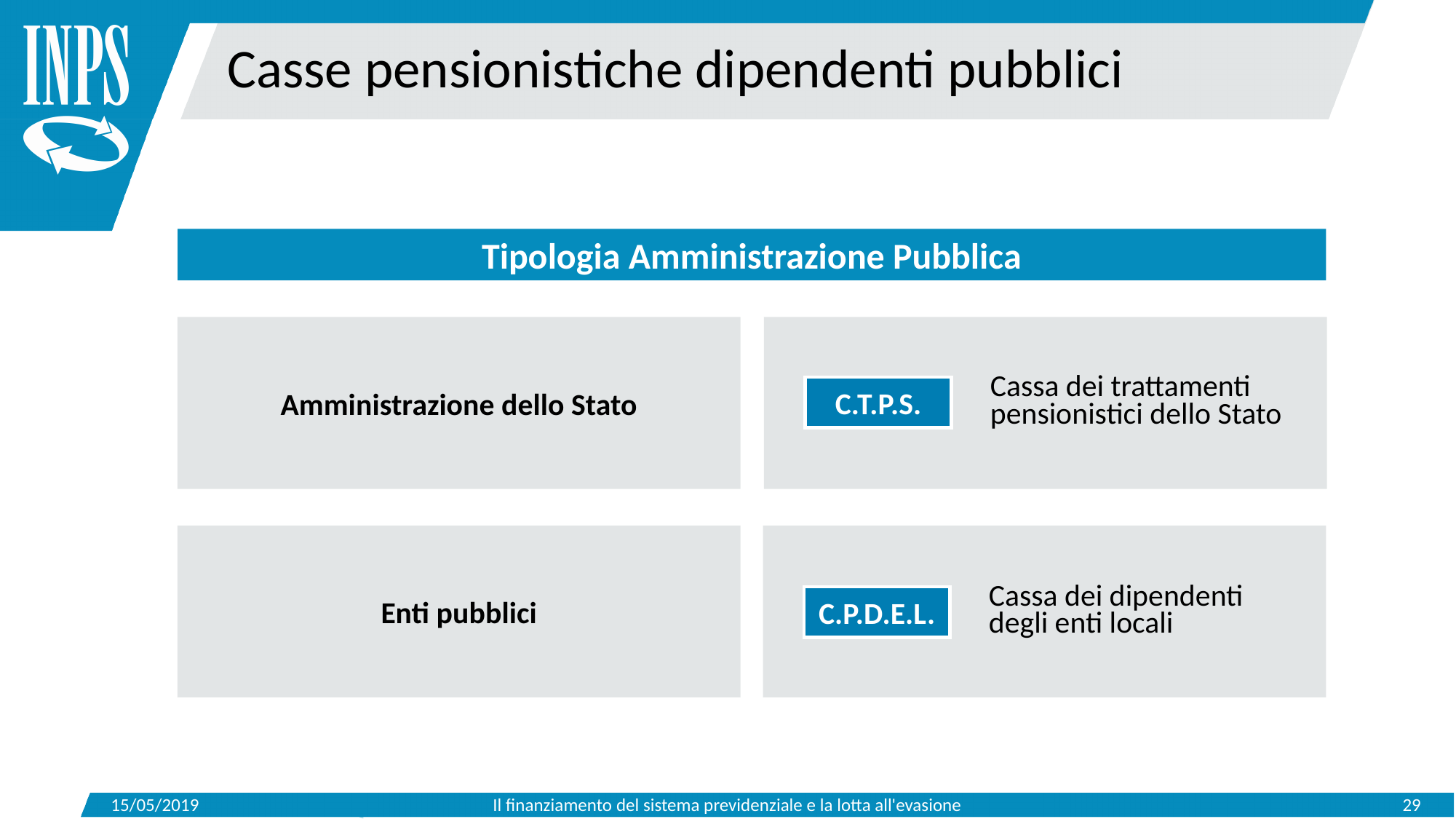

Casse pensionistiche dipendenti pubblici
Tipologia Amministrazione Pubblica
Amministrazione dello Stato

Cassa dei trattamenti pensionistici dello Stato
C.T.P.S.
Enti pubblici

Cassa dei dipendenti degli enti locali
C.P.D.E.L.
15/05/2019
Il finanziamento del sistema previdenziale e la lotta all'evasione
29